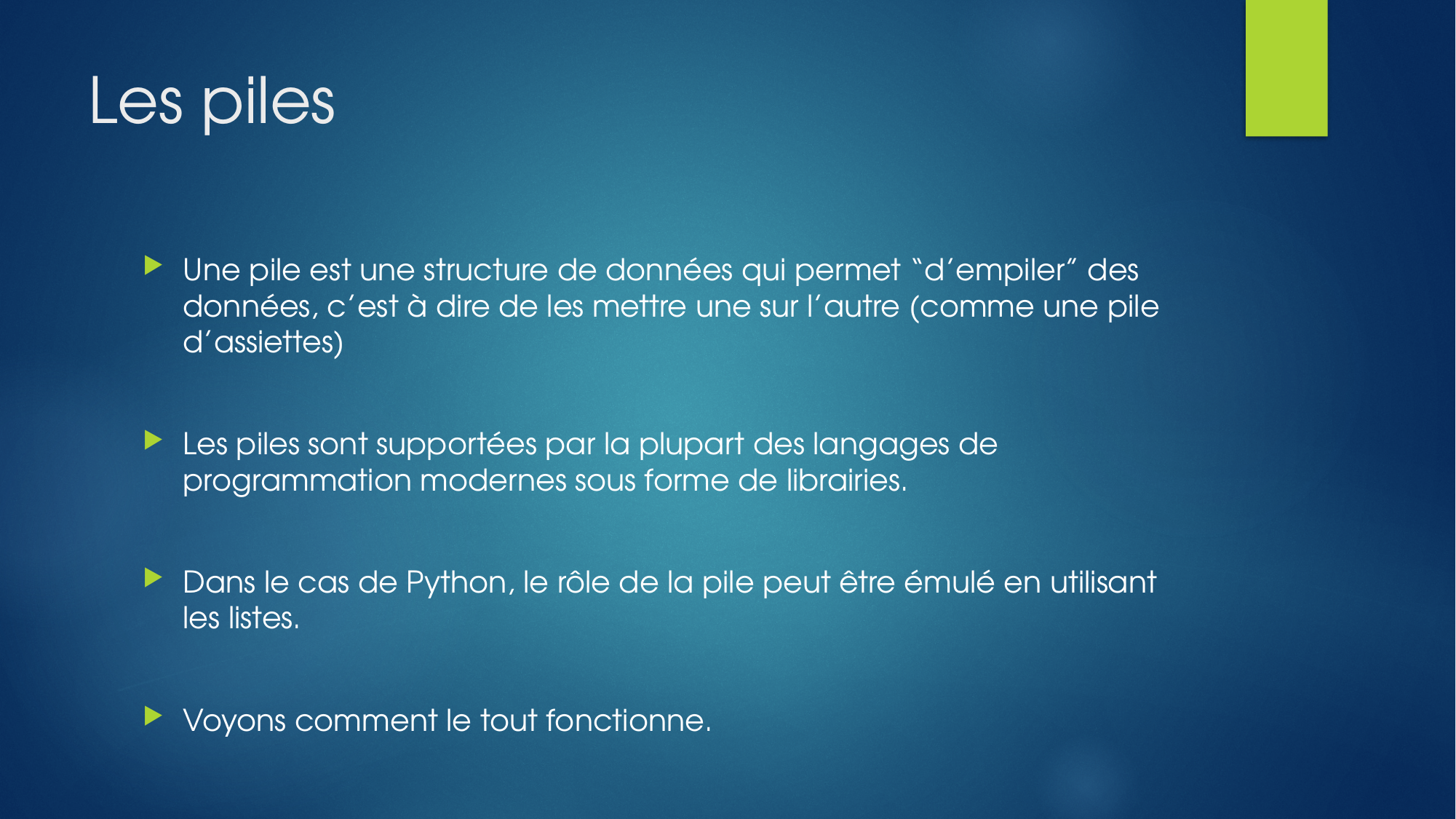

# Les piles
Une pile est une structure de données qui permet “d’empiler” des données, c’est à dire de les mettre une sur l’autre (comme une pile d’assiettes)

Les piles sont supportées par la plupart des langages de programmation modernes sous forme de librairies.

Dans le cas de Python, le rôle de la pile peut être émulé en utilisant les listes.

Voyons comment le tout fonctionne.